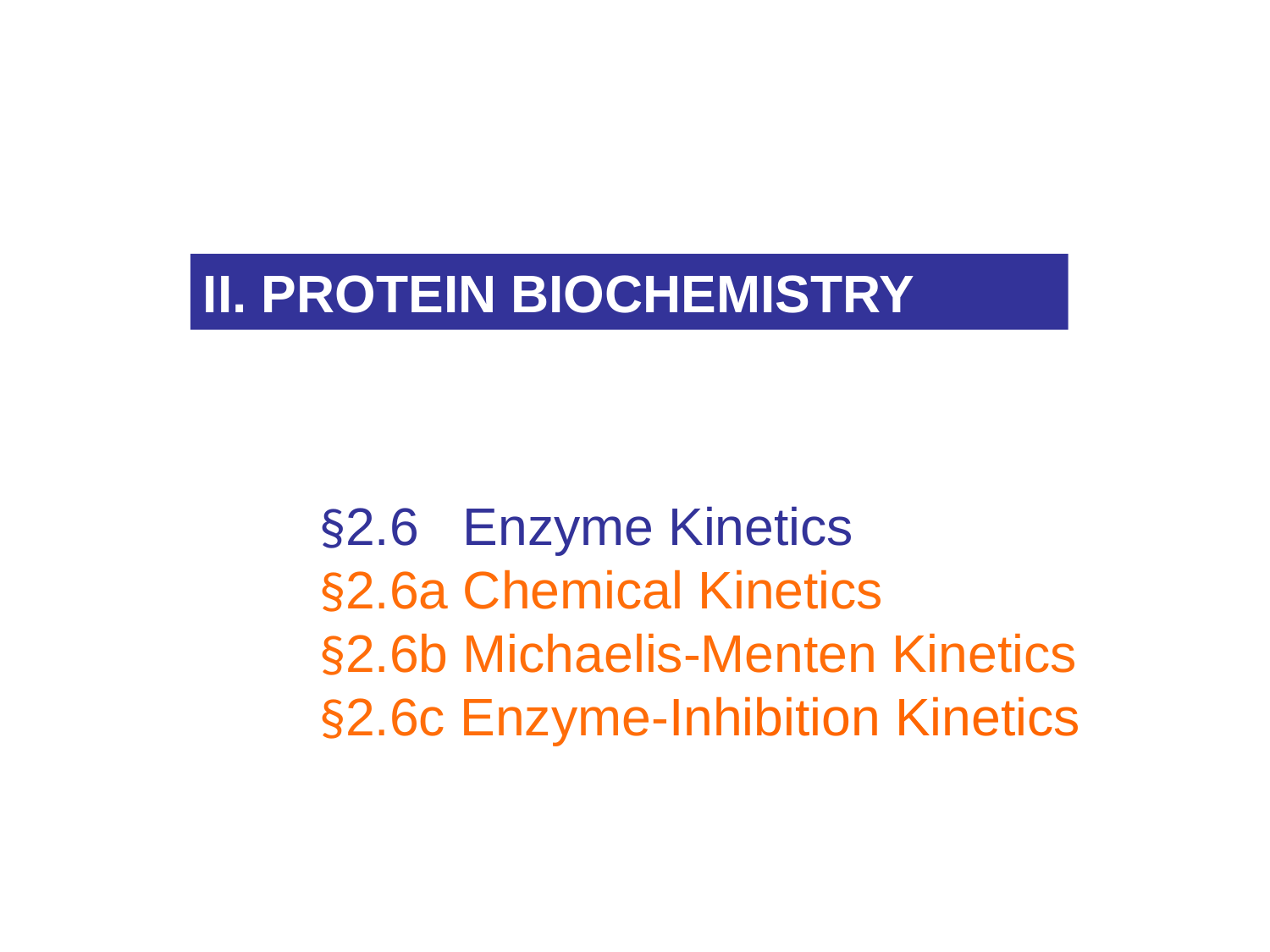

II. PROTEIN BIOCHEMISTRY
	§2.6   Enzyme Kinetics
	§2.6a Chemical Kinetics
	§2.6b Michaelis-Menten Kinetics
	§2.6c Enzyme-Inhibition Kinetics